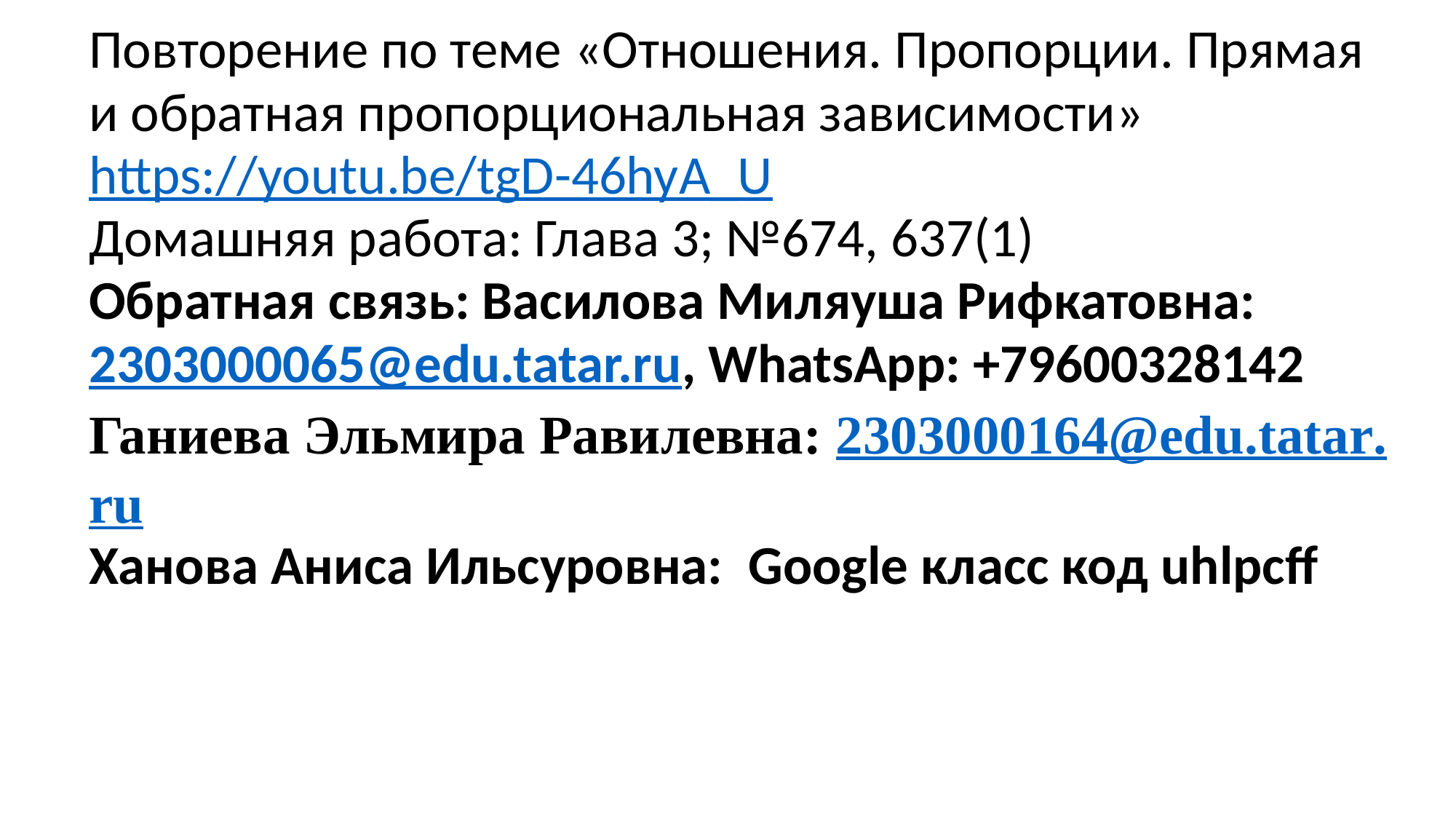

| Повторение по теме «Отношения. Пропорции. Прямая и обратная пропорциональная зависимости» https://youtu.be/tgD-46hyA\_U Домашняя работа: Глава 3; №674, 637(1) Обратная связь: Василова Миляуша Рифкатовна: 2303000065@edu.tatar.ru, WhatsApp: +79600328142 Ганиева Эльмира Равилевна: 2303000164@edu.tatar.ru Ханова Аниса Ильсуровна: Google класс код uhlpcff |
| --- |